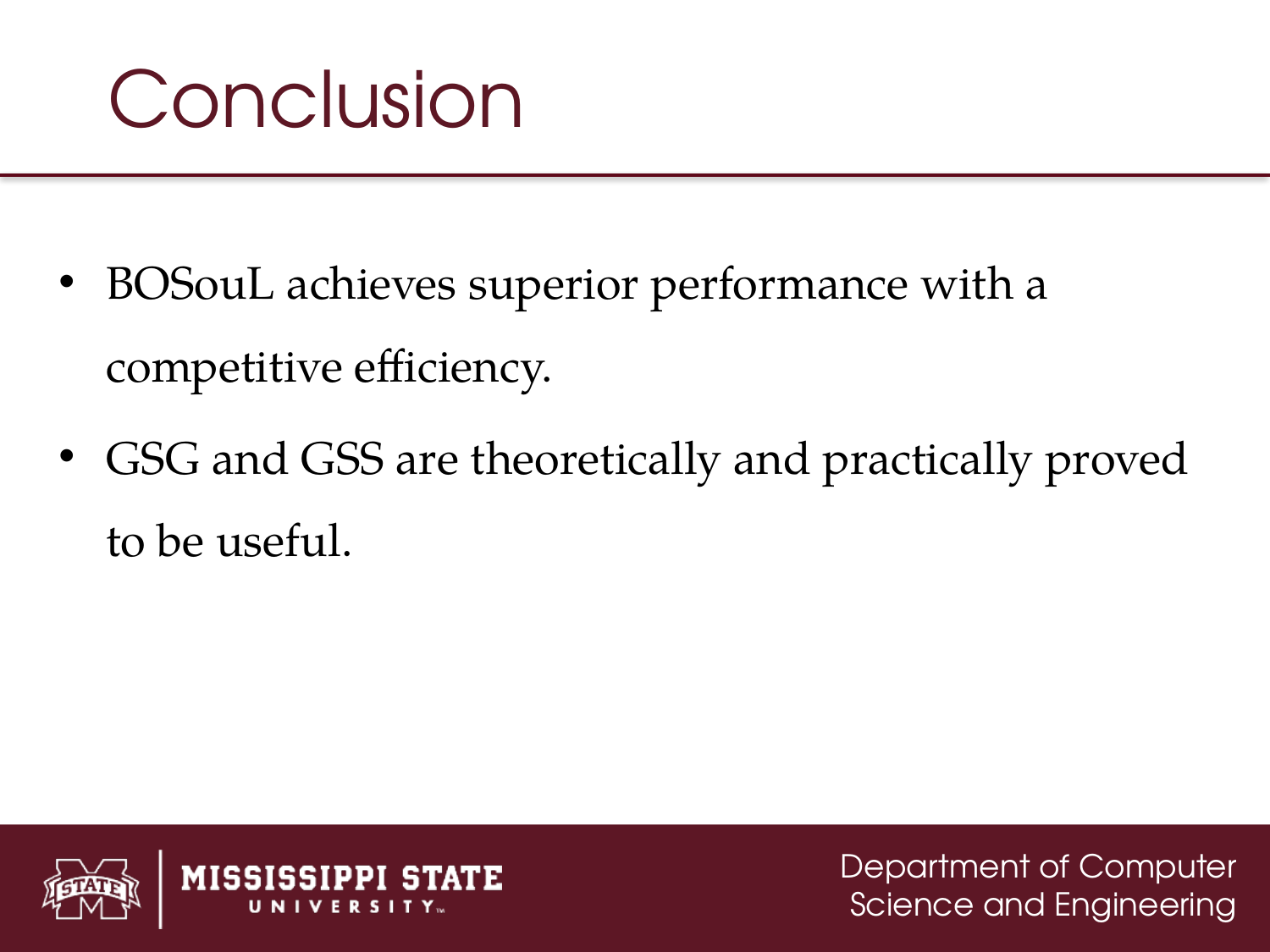

# Conclusion
BOSouL achieves superior performance with a competitive efficiency.
GSG and GSS are theoretically and practically proved to be useful.